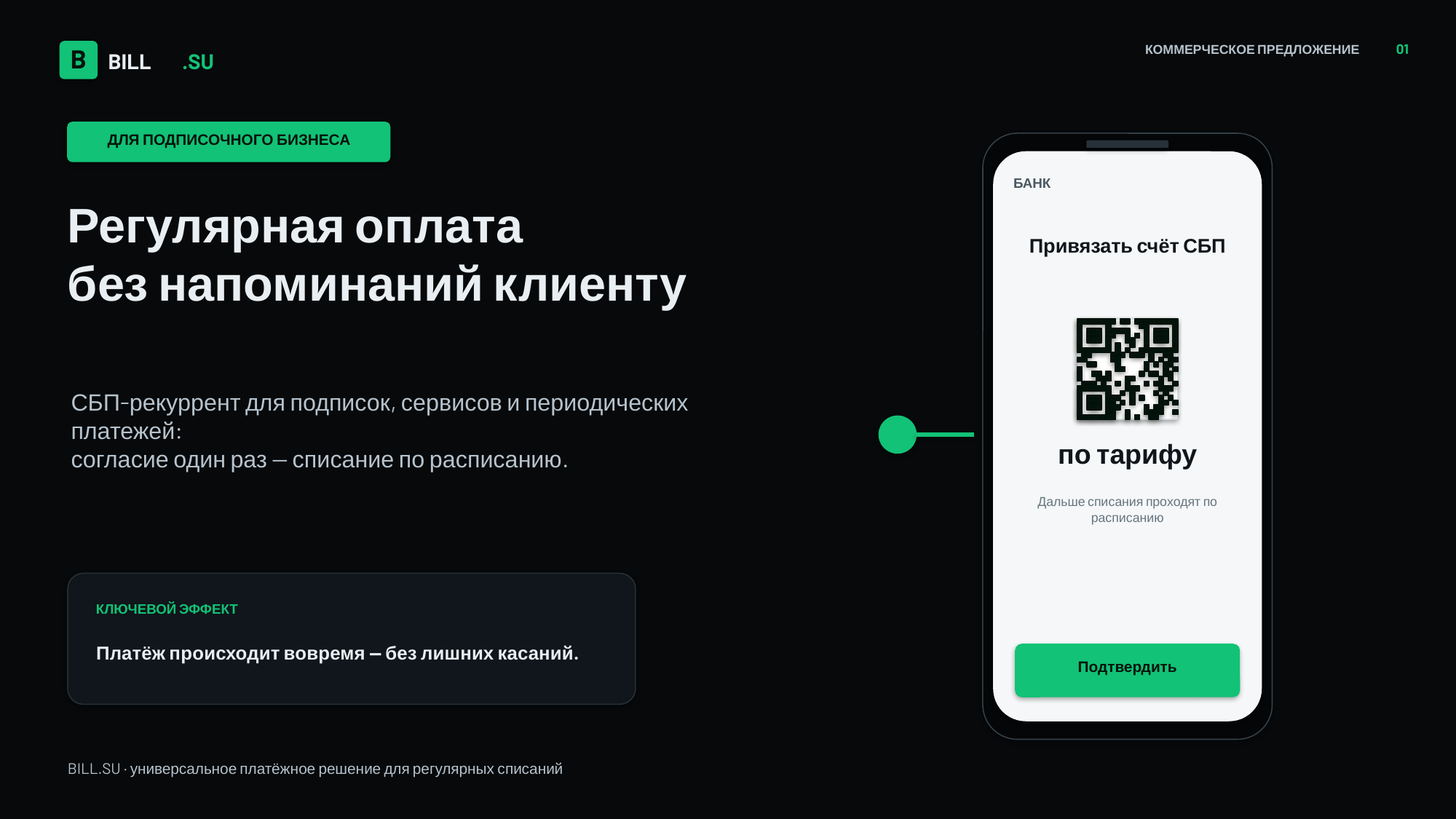

01
BILL
.SU

КОММЕРЧЕСКОЕ ПРЕДЛОЖЕНИЕ
B

ДЛЯ ПОДПИСОЧНОГО БИЗНЕСА

БАНК
Регулярная оплата
без напоминаний клиенту
Привязать счёт СБП

СБП-рекуррент для подписок, сервисов и периодических платежей:
согласие один раз — списание по расписанию.

по тарифу
Дальше списания проходят по расписанию

КЛЮЧЕВОЙ ЭФФЕКТ
Платёж происходит вовремя — без лишних касаний.

Подтвердить
BILL.SU · универсальное платёжное решение для регулярных списаний